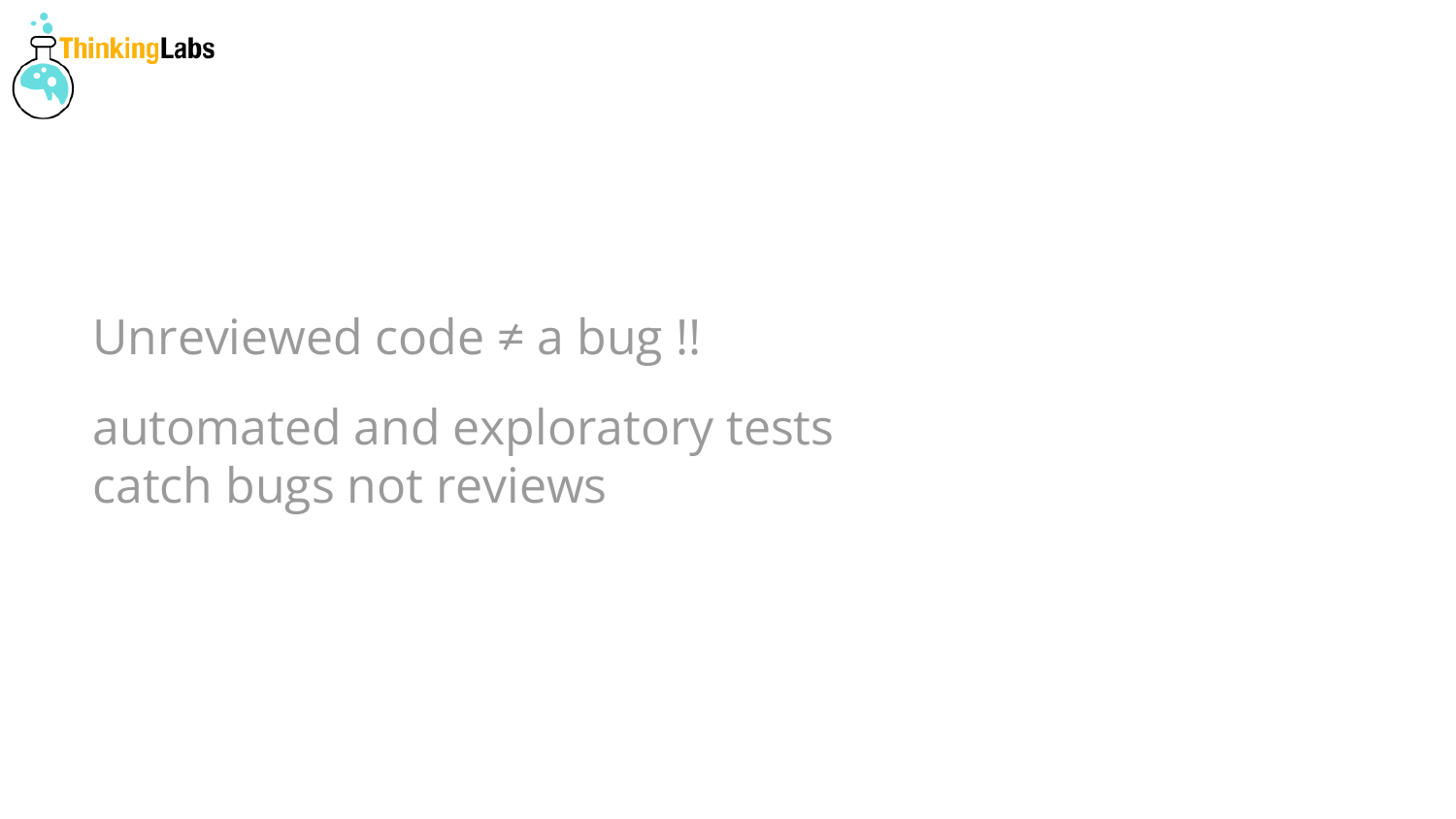

# Unreviewed code ≠ a bug !!
automated and exploratory tests
catch bugs not reviews